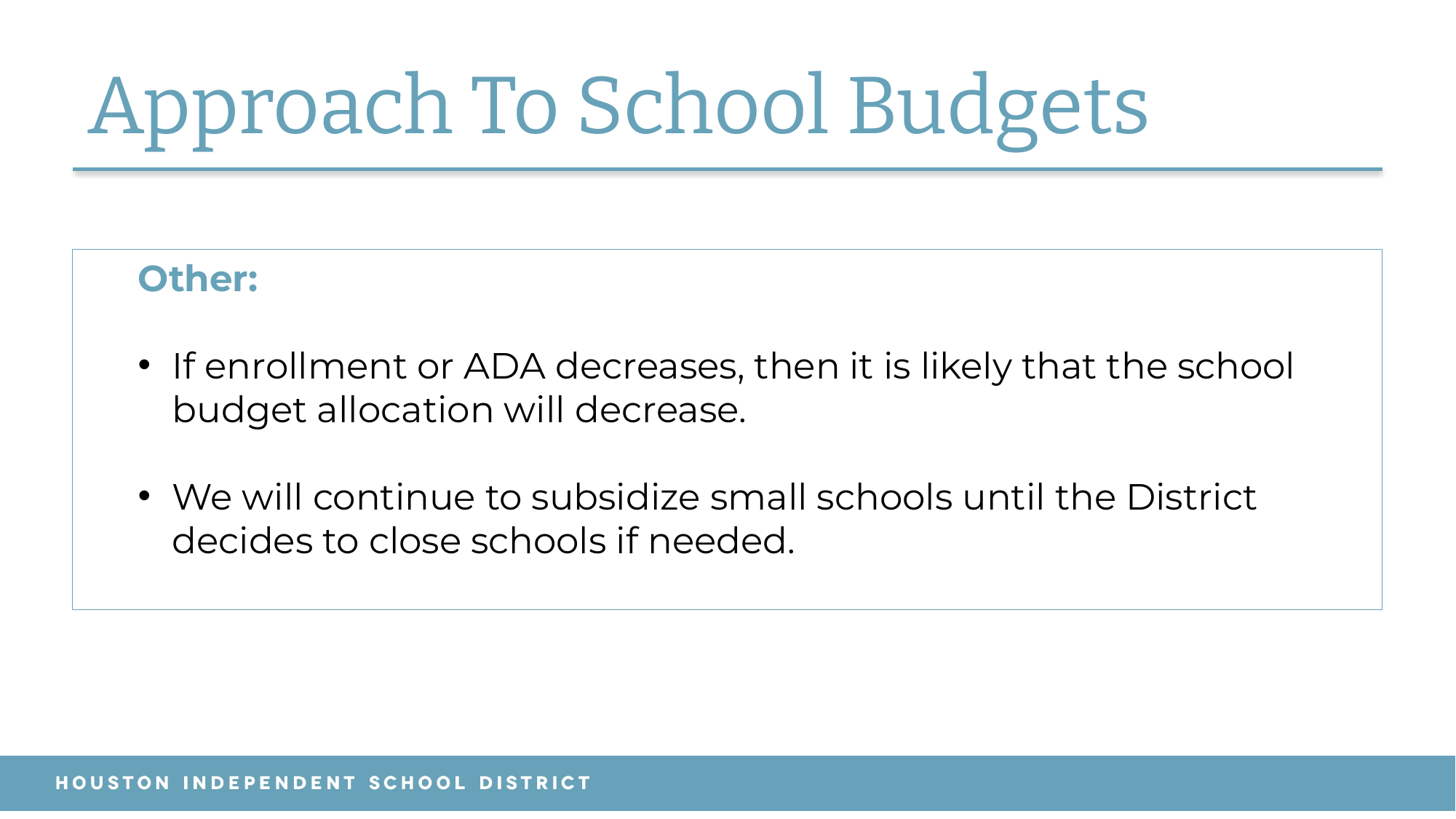

# Approach To School Budgets
Other:

If enrollment or ADA decreases, then it is likely that the school budget allocation will decrease.

We will continue to subsidize small schools until the District decides to close schools if needed.